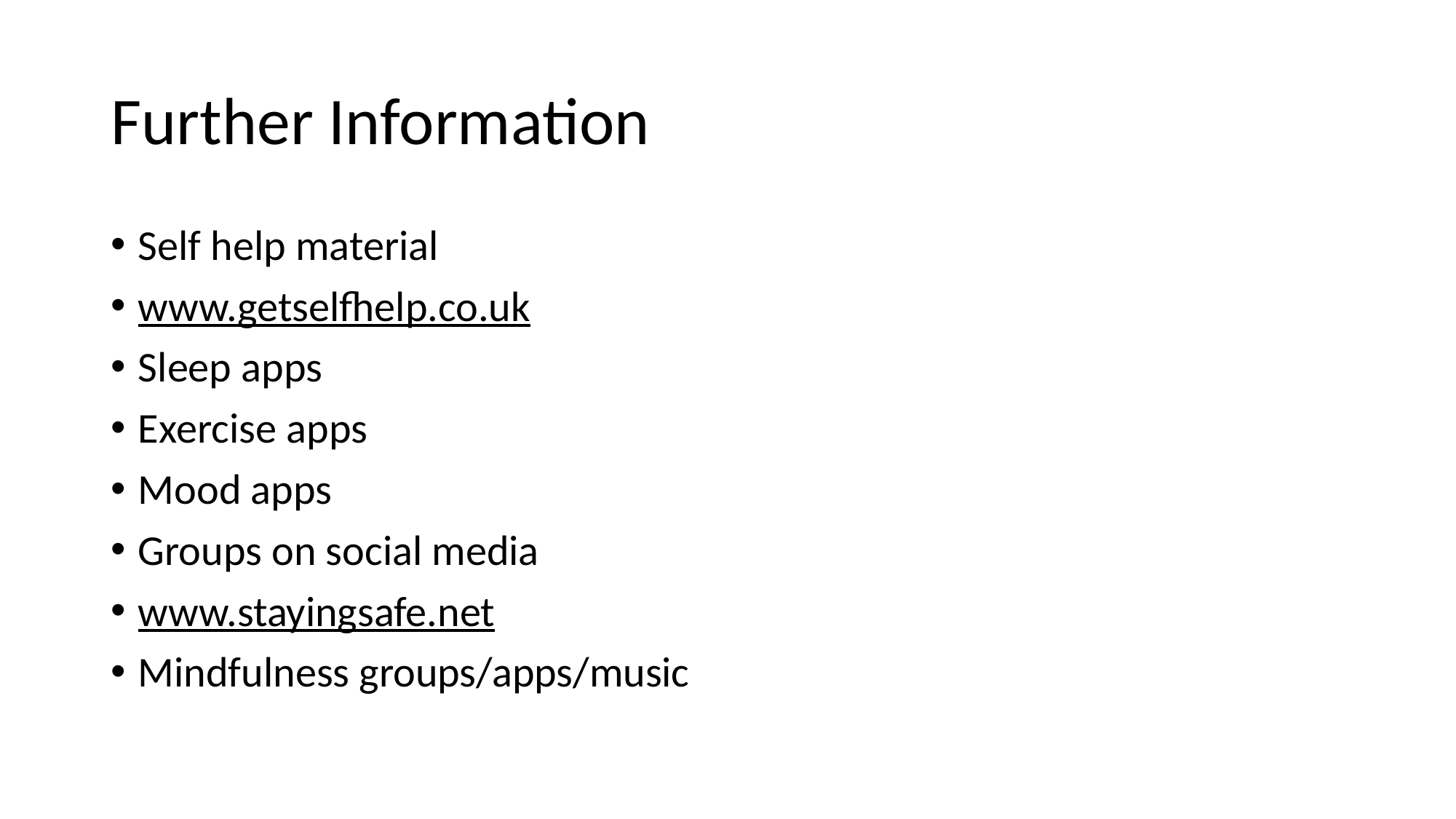

# Further Information
Self help material
www.getselfhelp.co.uk
Sleep apps
Exercise apps
Mood apps
Groups on social media
www.stayingsafe.net
Mindfulness groups/apps/music